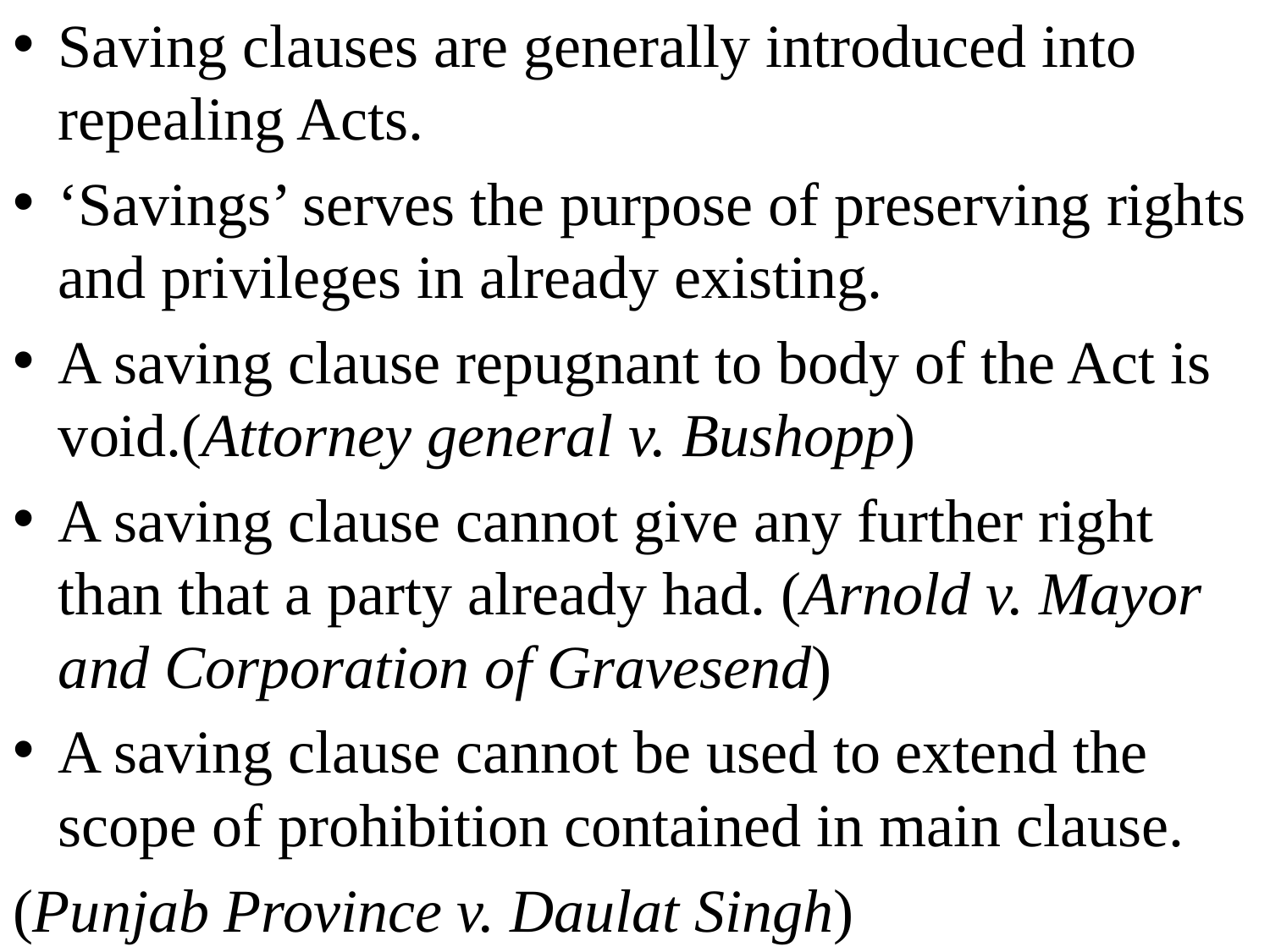

Saving clauses are generally introduced into repealing Acts.
‘Savings’ serves the purpose of preserving rights and privileges in already existing.
A saving clause repugnant to body of the Act is void.(Attorney general v. Bushopp)
A saving clause cannot give any further right than that a party already had. (Arnold v. Mayor and Corporation of Gravesend)
A saving clause cannot be used to extend the scope of prohibition contained in main clause.
(Punjab Province v. Daulat Singh)